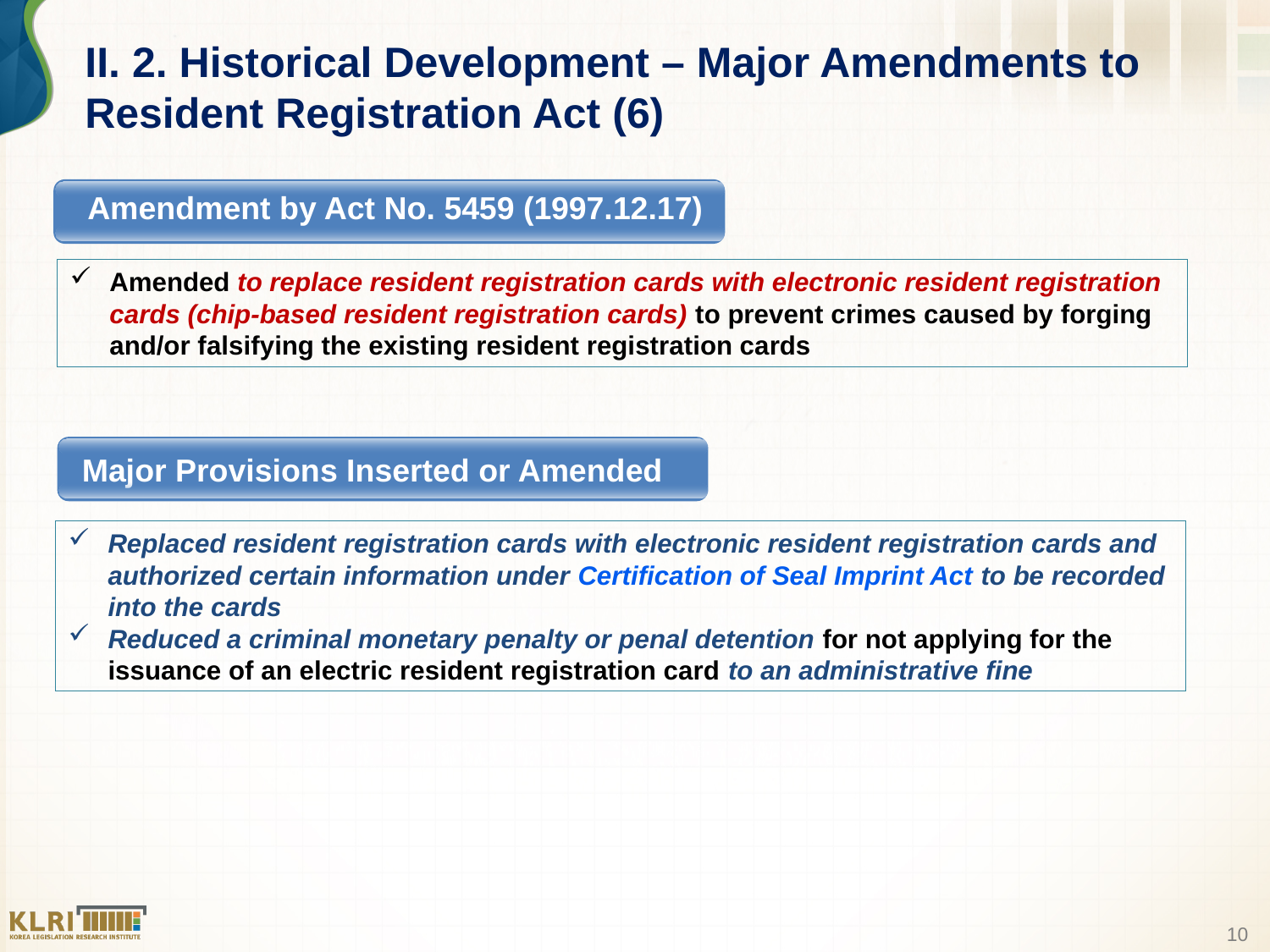

II. 2. Historical Development – Major Amendments to Resident Registration Act (6)

Amendment by Act No. 5459 (1997.12.17)
Amended to replace resident registration cards with electronic resident registration cards (chip-based resident registration cards) to prevent crimes caused by forging and/or falsifying the existing resident registration cards
 Major Provisions Inserted or Amended

Replaced resident registration cards with electronic resident registration cards and authorized certain information under Certification of Seal Imprint Act to be recorded into the cards
Reduced a criminal monetary penalty or penal detention for not applying for the issuance of an electric resident registration card to an administrative fine
10